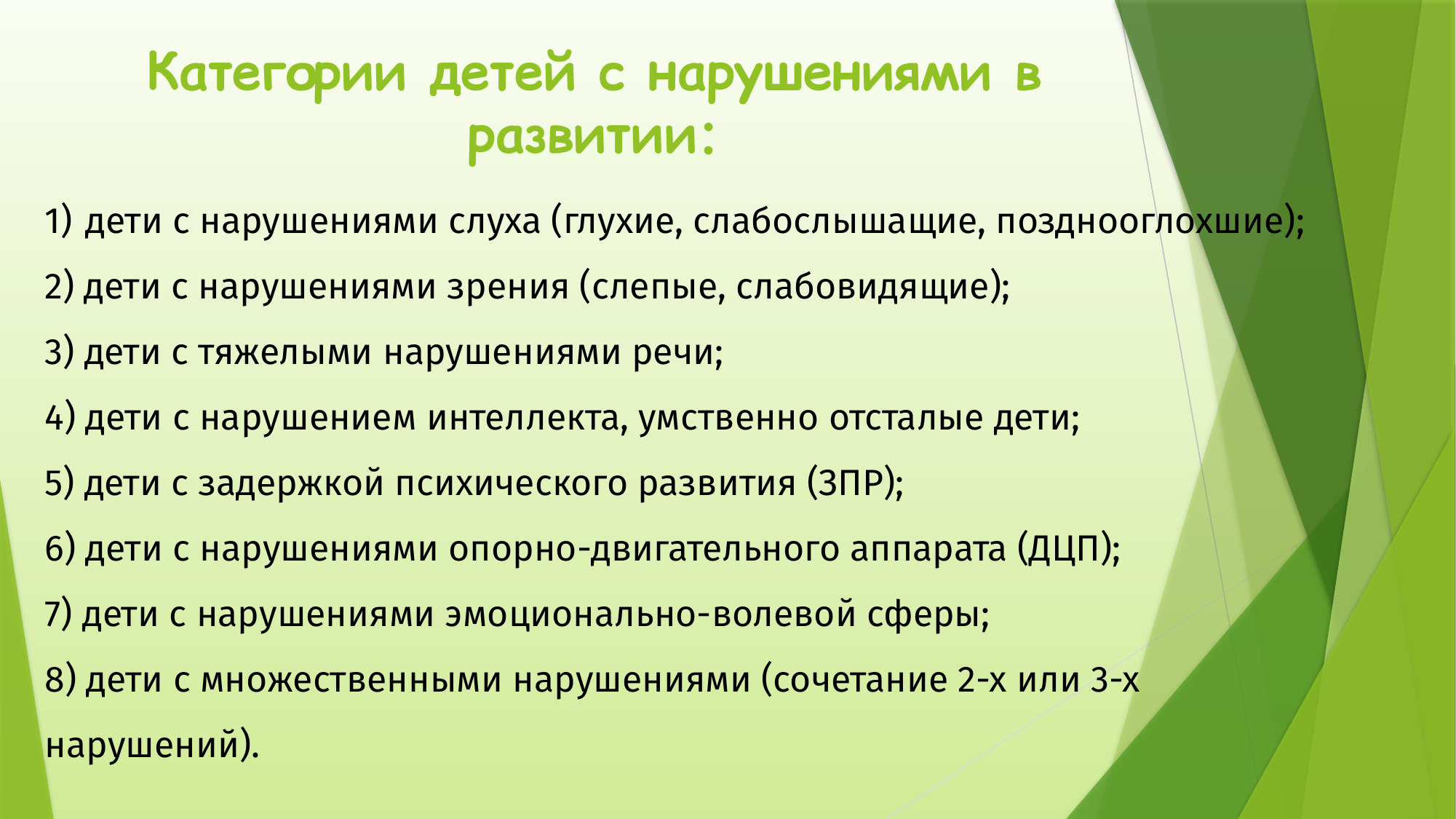

# Категории детей с нарушениями в развитии:
дети с нарушениями слуха (глухие, слабослышащие, позднооглохшие);
2) дети с нарушениями зрения (слепые, слабовидящие);
3) дети с тяжелыми нарушениями речи;
4) дети с нарушением интеллекта, умственно отсталые дети;
5) дети с задержкой психического развития (ЗПР);
6) дети с нарушениями опорно-двигательного аппарата (ДЦП);
7) дети с нарушениями эмоционально-волевой сферы;
8) дети с множественными нарушениями (сочетание 2-х или 3-х нарушений).